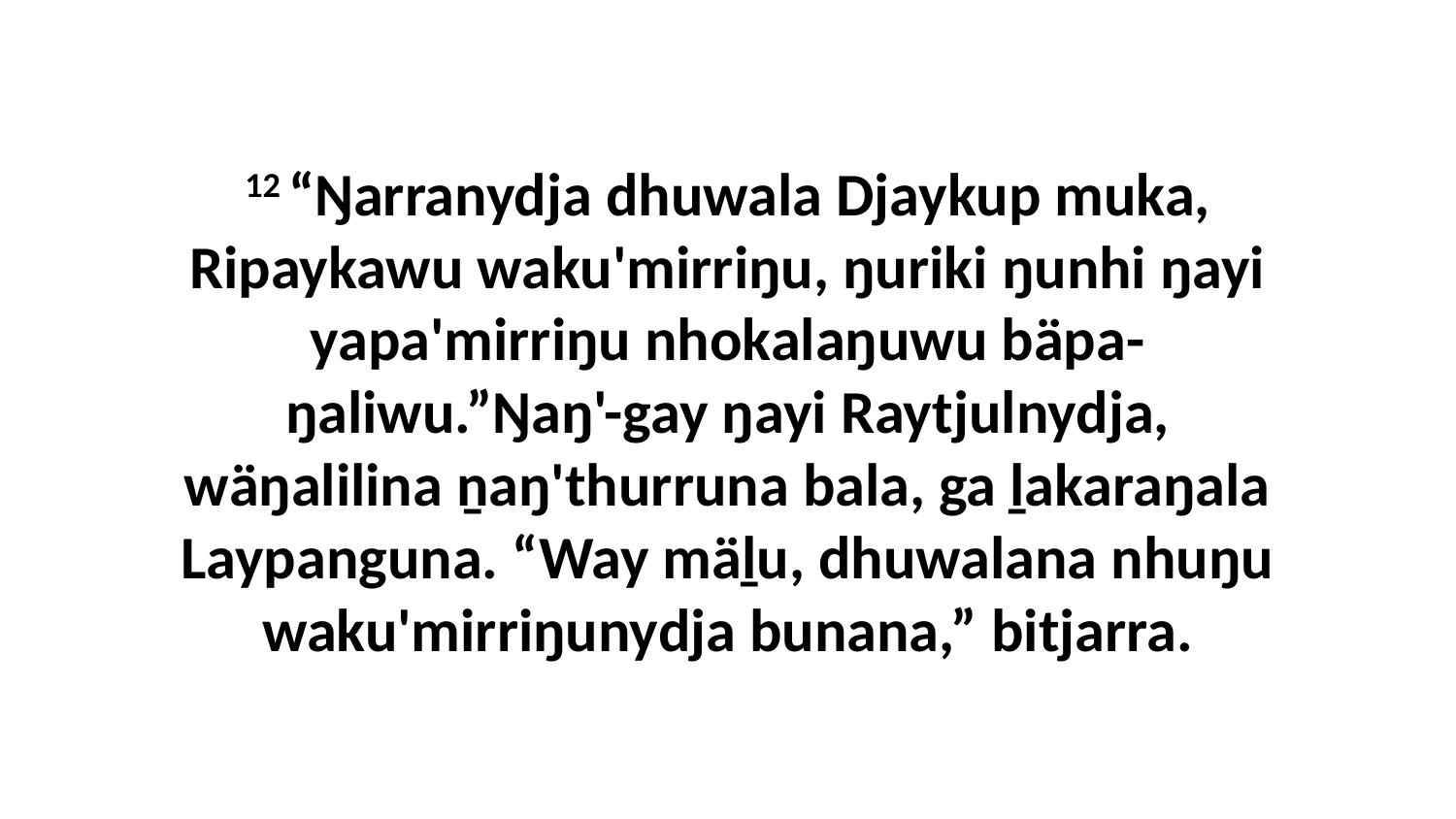

12 “Ŋarranydja dhuwala Djaykup muka, Ripaykawu waku'mirriŋu, ŋuriki ŋunhi ŋayi yapa'mirriŋu nhokalaŋuwu bäpa-ŋaliwu.”Ŋaŋ'-gay ŋayi Raytjulnydja, wäŋalilina ṉaŋ'thurruna bala, ga ḻakaraŋala Laypanguna. “Way mäḻu, dhuwalana nhuŋu waku'mirriŋunydja bunana,” bitjarra.